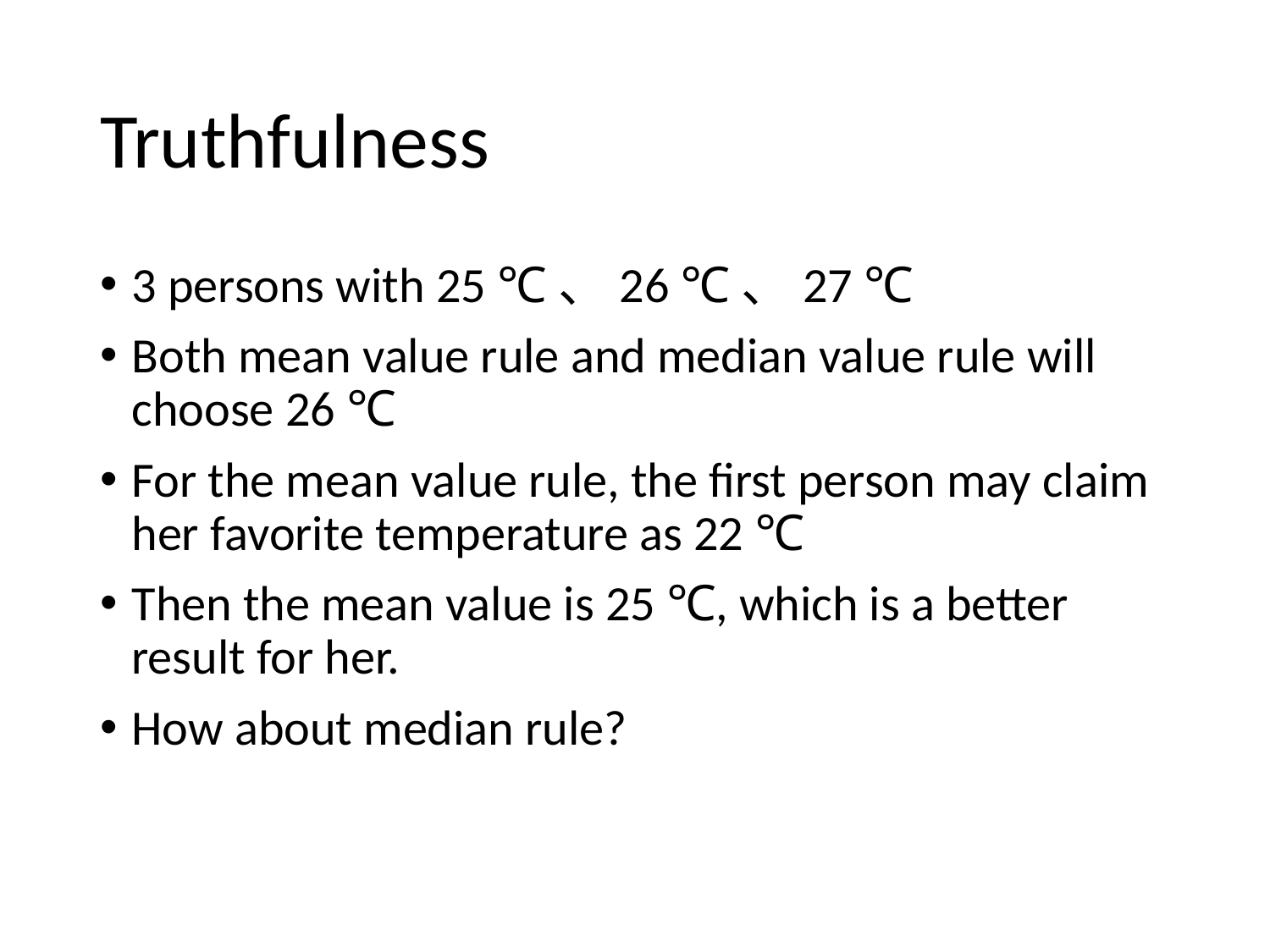

# Truthfulness
3 persons with 25 ℃、26 ℃、27 ℃
Both mean value rule and median value rule will choose 26 ℃
For the mean value rule, the first person may claim her favorite temperature as 22 ℃
Then the mean value is 25 ℃, which is a better result for her.
How about median rule?